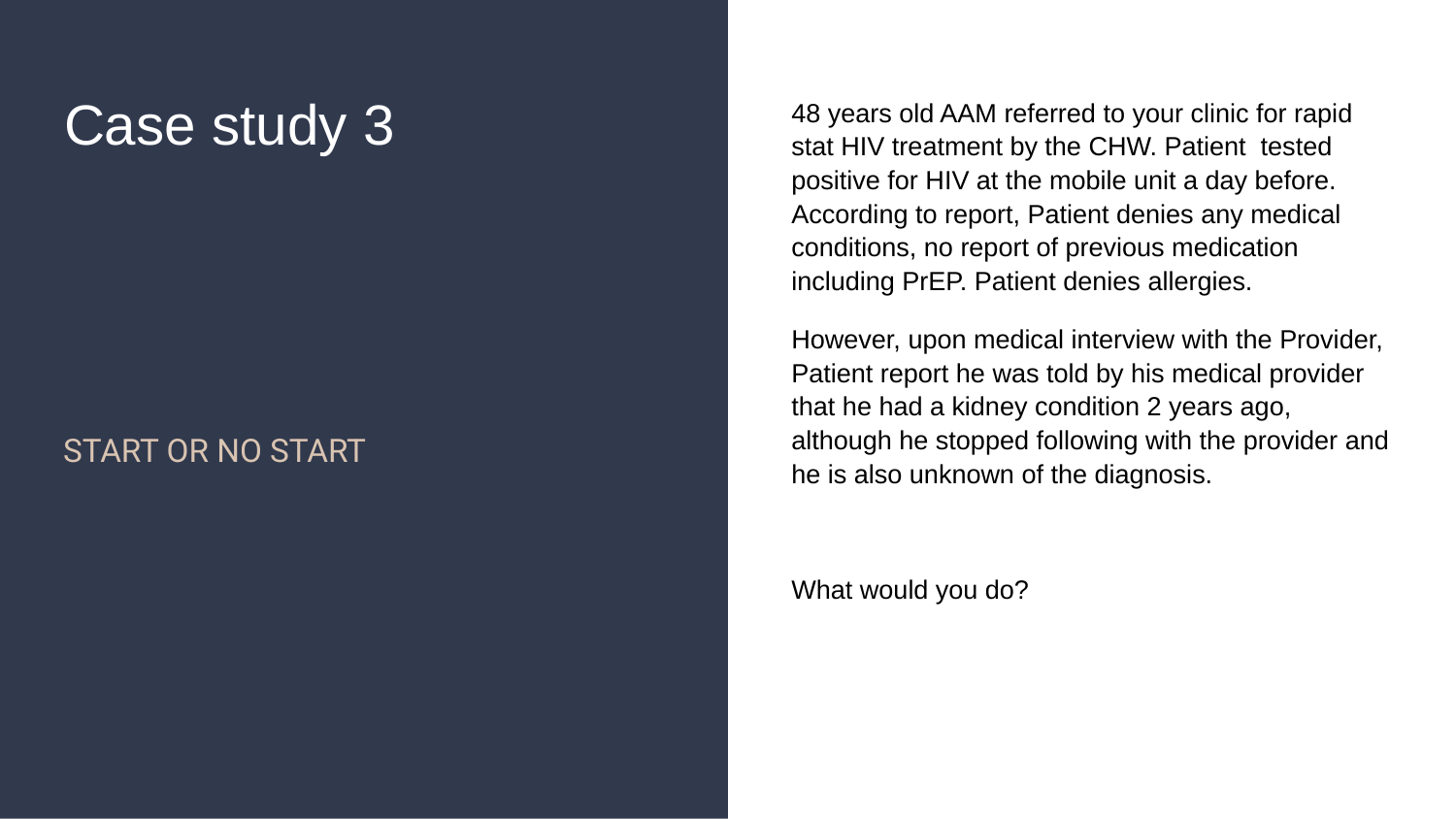

# Case study 3
48 years old AAM referred to your clinic for rapid stat HIV treatment by the CHW. Patient  tested positive for HIV at the mobile unit a day before. According to report, Patient denies any medical conditions, no report of previous medication including PrEP. Patient denies allergies.
However, upon medical interview with the Provider, Patient report he was told by his medical provider that he had a kidney condition 2 years ago, although he stopped following with the provider and he is also unknown of the diagnosis.

What would you do?
START OR NO START